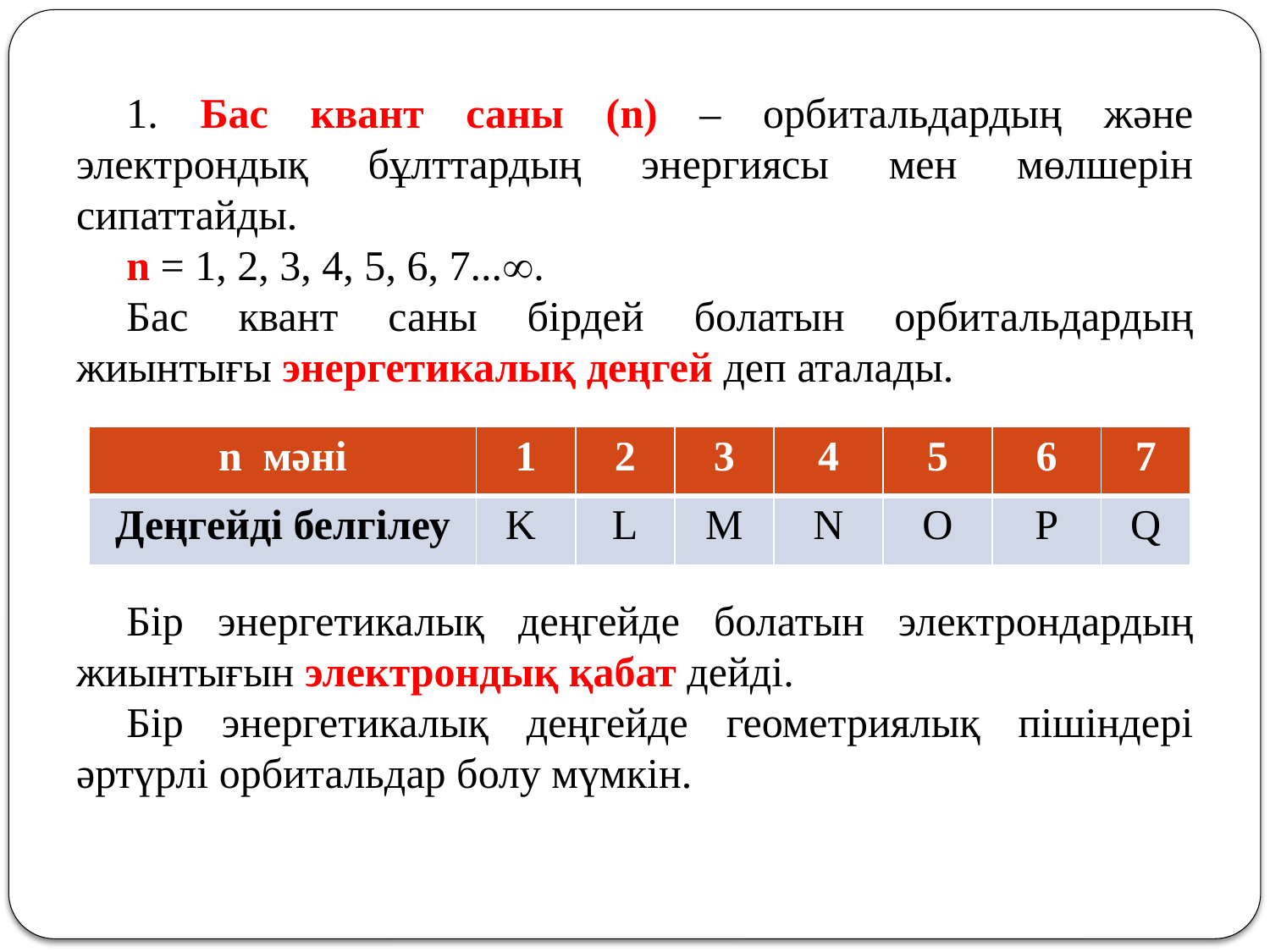

1. Бас квант саны (n) – орбитальдардың және электрондық бұлттардың энергиясы мен мөлшерін сипаттайды.
n = 1, 2, 3, 4, 5, 6, 7...∞.
Бас квант саны бірдей болатын орбитальдардың жиынтығы энергетикалық деңгей деп аталады.

Бір энергетикалық деңгейде болатын электрондардың жиынтығын электрондық қабат дейді.
Бір энергетикалық деңгейде геометриялық пішіндері әртүрлі орбитальдар болу мүмкін.
| n мәні | 1 | 2 | 3 | 4 | 5 | 6 | 7 |
| --- | --- | --- | --- | --- | --- | --- | --- |
| Деңгейді белгілеу | K | L | M | N | O | P | Q |